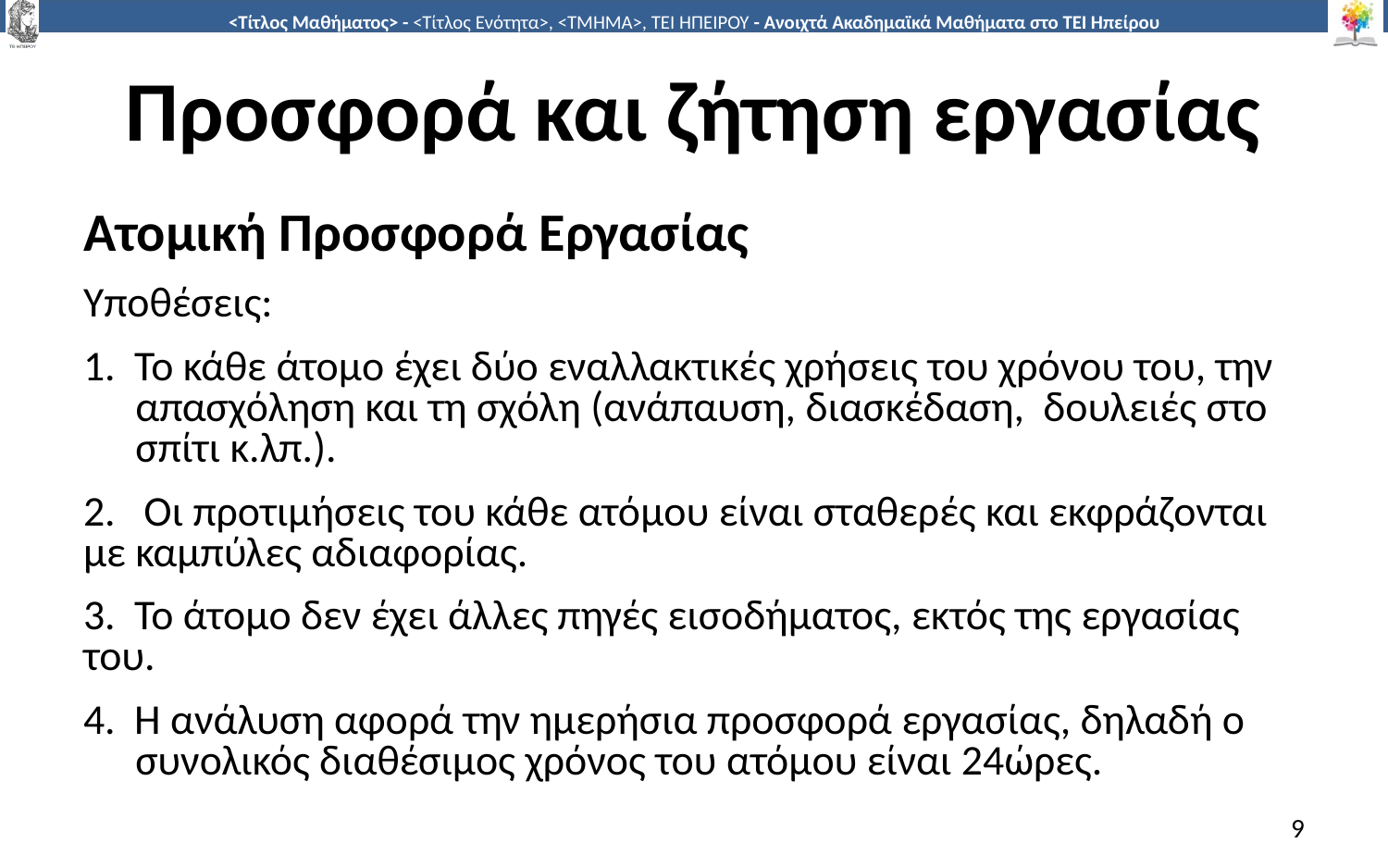

# Προσφορά και ζήτηση εργασίας
Ατοµική Προσφορά Εργασίας
Υποθέσεις:
1.  Το κάθε άτοµο έχει δύο εναλλακτικές χρήσεις του χρόνου του, την  απασχόληση και τη σχόλη (ανάπαυση, διασκέδαση,  δουλειές στο    σπίτι κ.λπ.).
2.   Οι προτιµήσεις του κάθε ατόµου είναι σταθερές και εκφράζονται µε καµπύλες αδιαφορίας.
3.  Το άτοµο δεν έχει άλλες πηγές εισοδήµατος, εκτός της εργασίας του.
4.  Η ανάλυση αφορά την ηµερήσια προσφορά εργασίας, δηλαδή ο συνολικός διαθέσιµος χρόνος του ατόµου είναι 24ώρες.

9